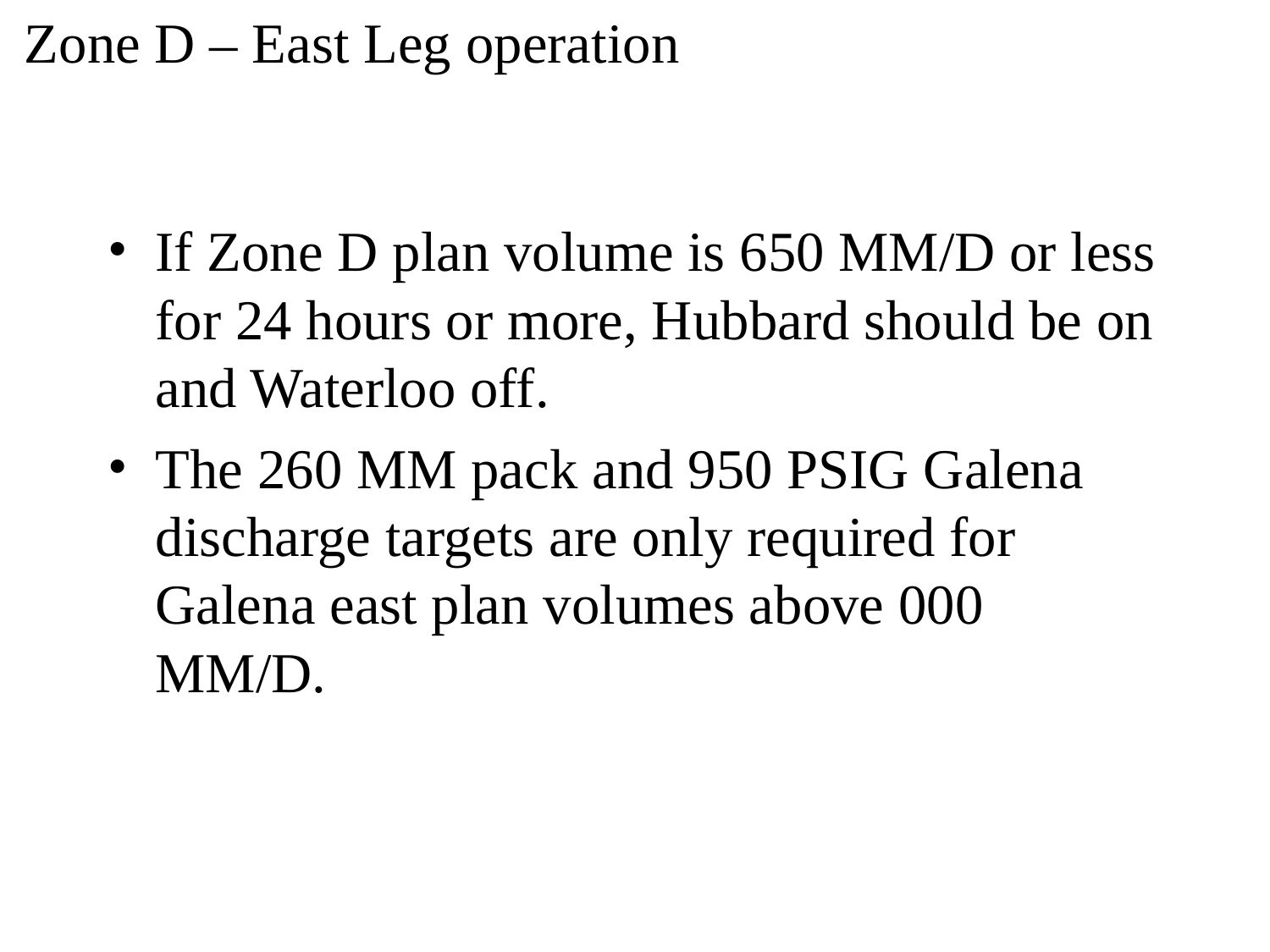

Zone D – East Leg operation

If Zone D plan volume is 650 MM/D or less for 24 hours or more, Hubbard should be on and Waterloo off.
The 260 MM pack and 950 PSIG Galena discharge targets are only required for Galena east plan volumes above 000 MM/D.